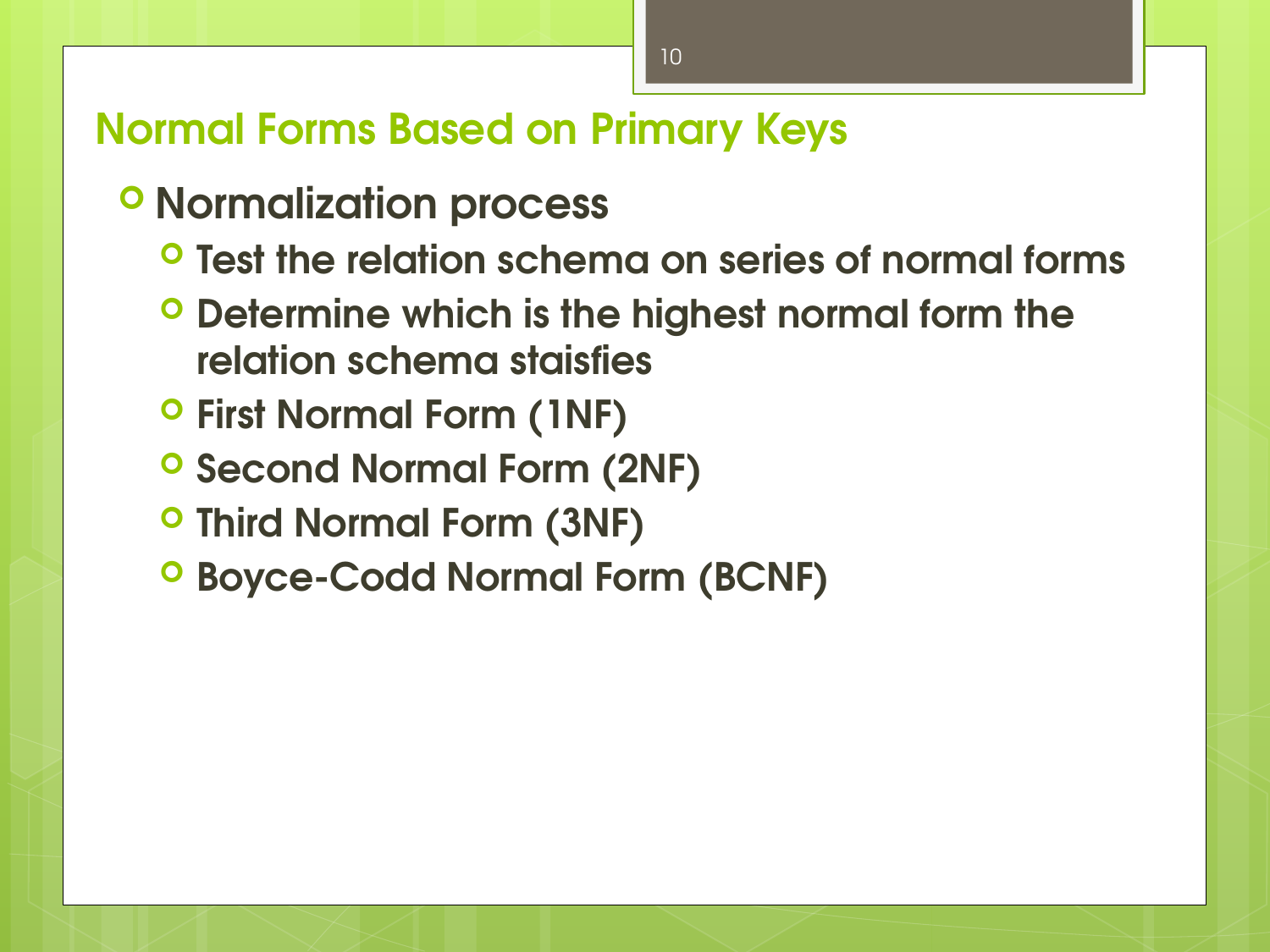

10
# Normal Forms Based on Primary Keys
Normalization process
Test the relation schema on series of normal forms
Determine which is the highest normal form the relation schema staisfies
First Normal Form (1NF)
Second Normal Form (2NF)
Third Normal Form (3NF)
Boyce-Codd Normal Form (BCNF)